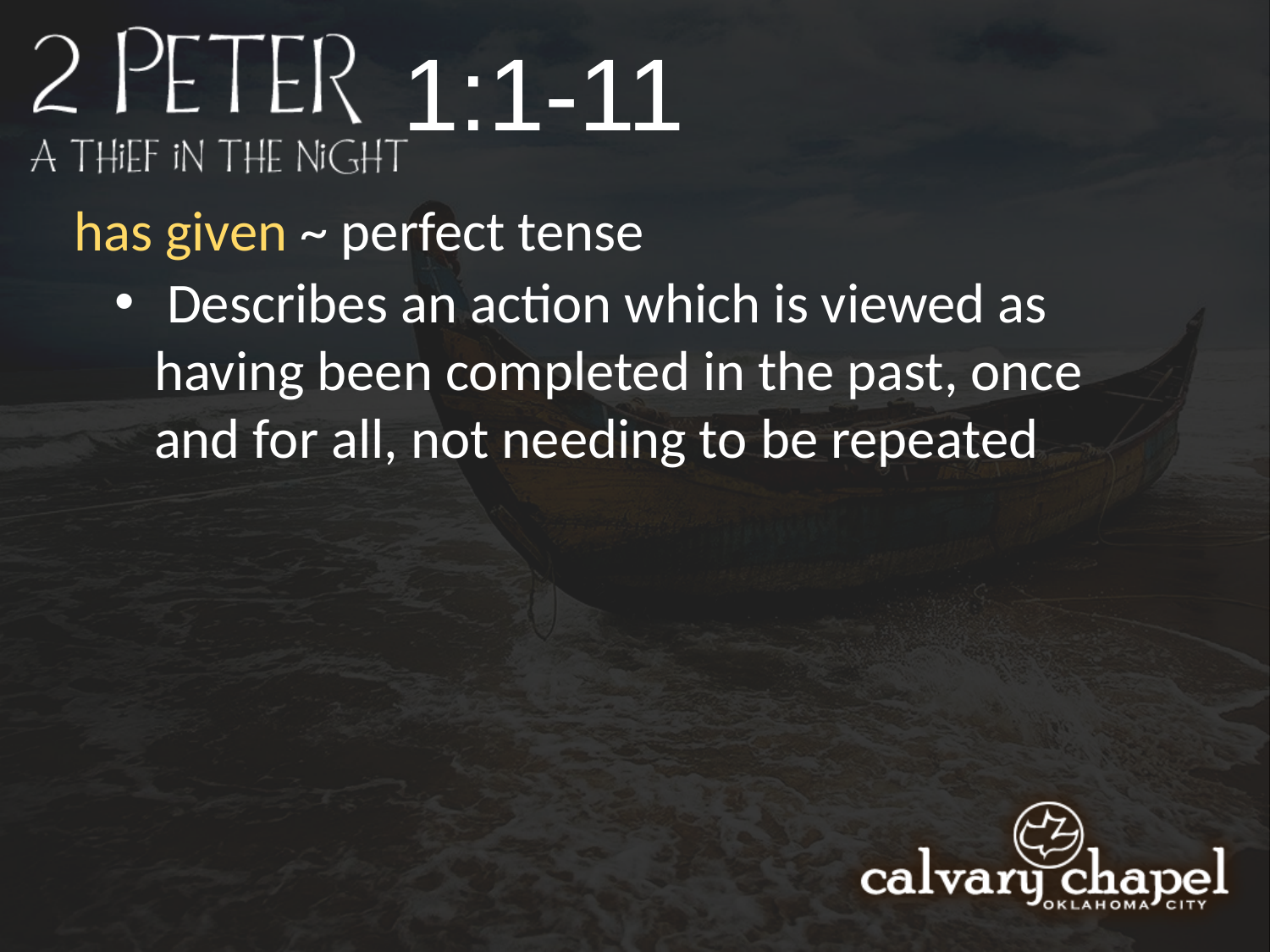

1:1-11
has given ~ perfect tense
 Describes an action which is viewed as having been completed in the past, once and for all, not needing to be repeated